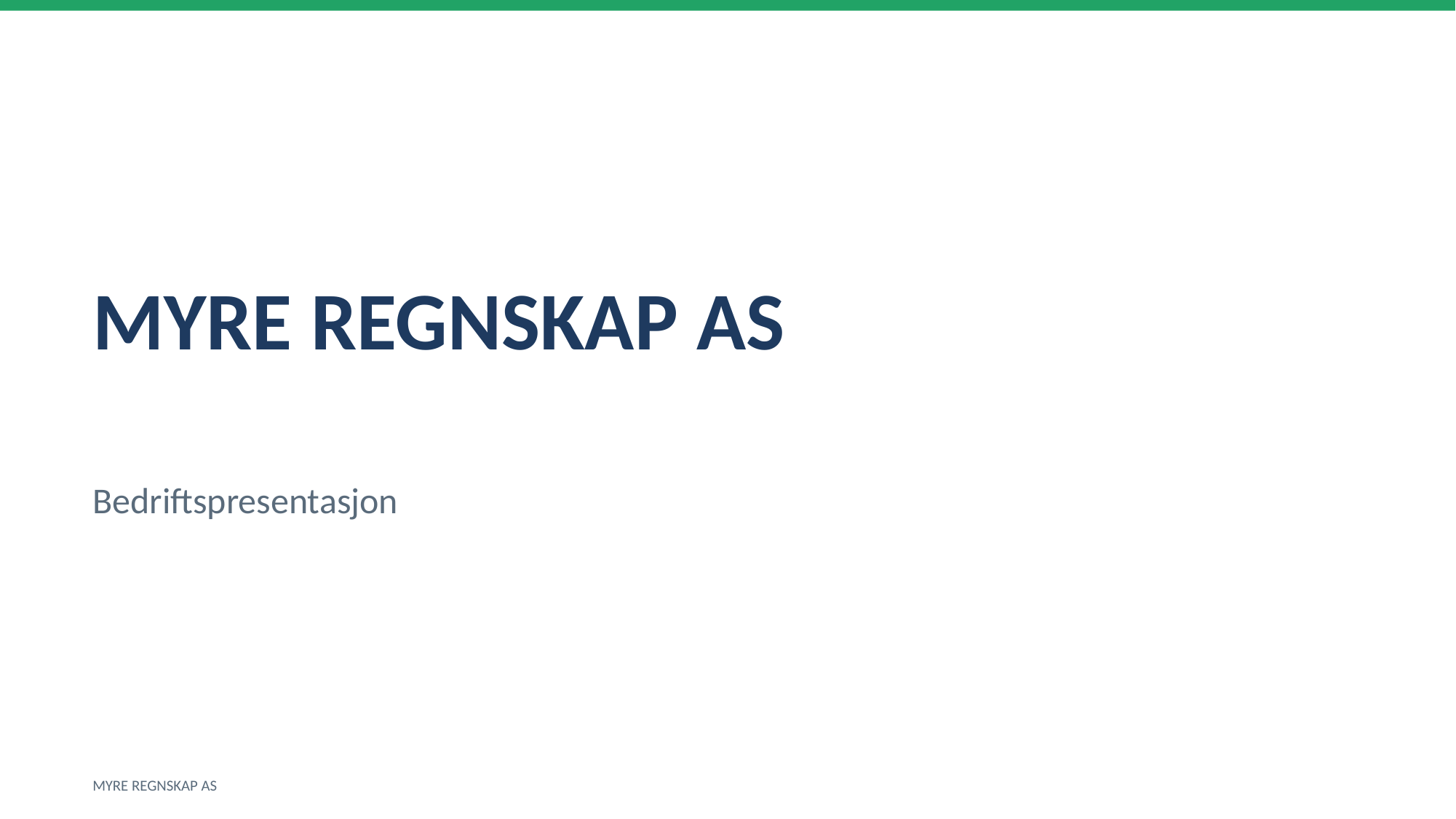

MYRE REGNSKAP AS
Bedriftspresentasjon
MYRE REGNSKAP AS